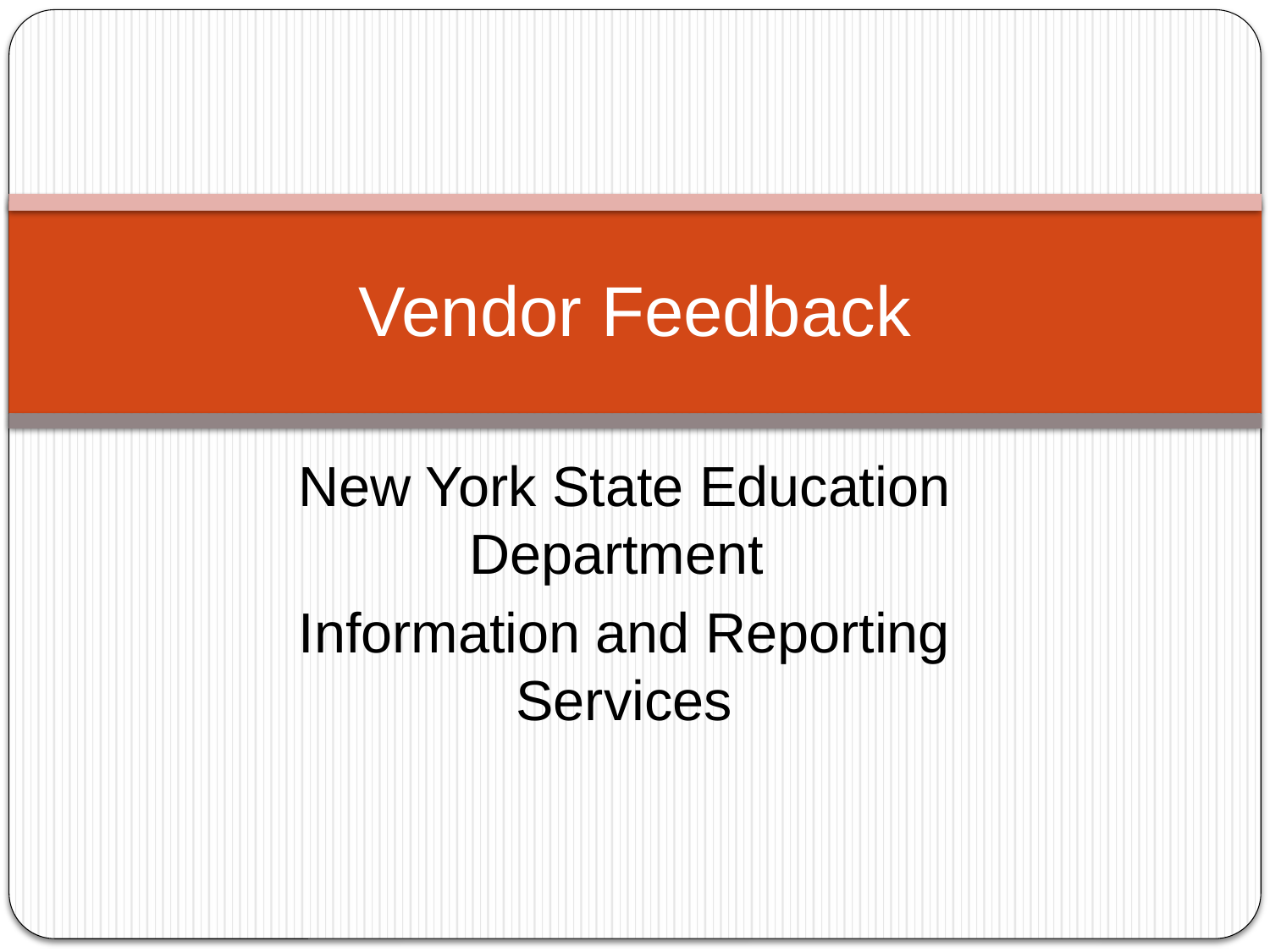

# Vendor Feedback
New York State Education Department
Information and Reporting Services